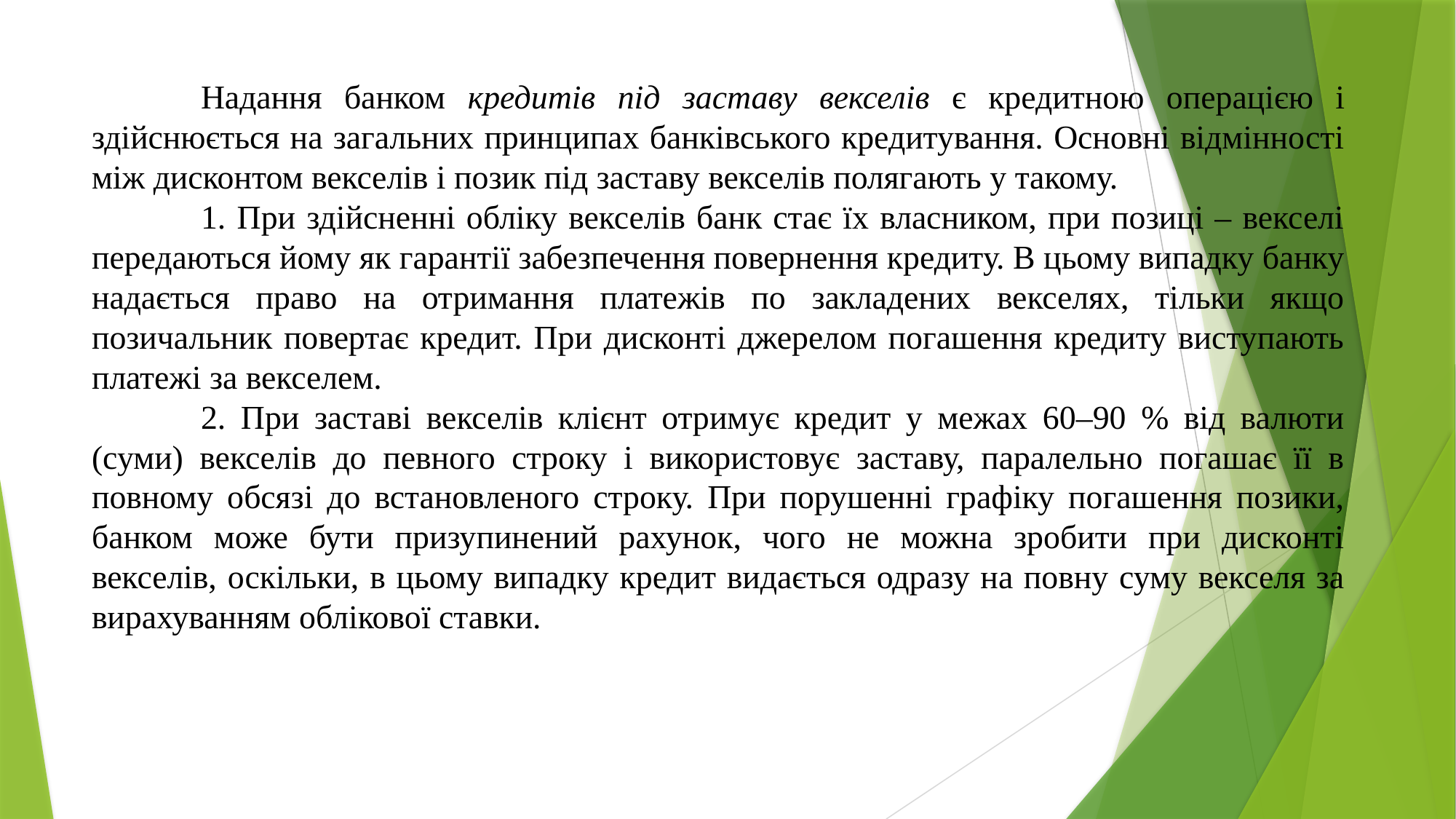

Надання банком кредитів під заставу векселів є кредитною операцією і здійснюється на загальних принципах банківського кредитування. Основні відмінності між дисконтом векселів і позик під заставу векселів полягають у такому.
	1. При здійсненні обліку векселів банк стає їх власником, при позиці – векселі передаються йому як гарантії забезпечення повернення кредиту. В цьому випадку банку надається право на отримання платежів по закладених векселях, тільки якщо позичальник повертає кредит. При дисконті джерелом погашення кредиту виступають платежі за векселем.
	2. При заставі векселів клієнт отримує кредит у межах 60–90 % від валюти (суми) векселів до певного строку і використовує заставу, паралельно погашає її в повному обсязі до встановленого строку. При порушенні графіку погашення позики, банком може бути призупинений рахунок, чого не можна зробити при дисконті векселів, оскільки, в цьому випадку кредит видається одразу на повну суму векселя за вирахуванням облікової ставки.